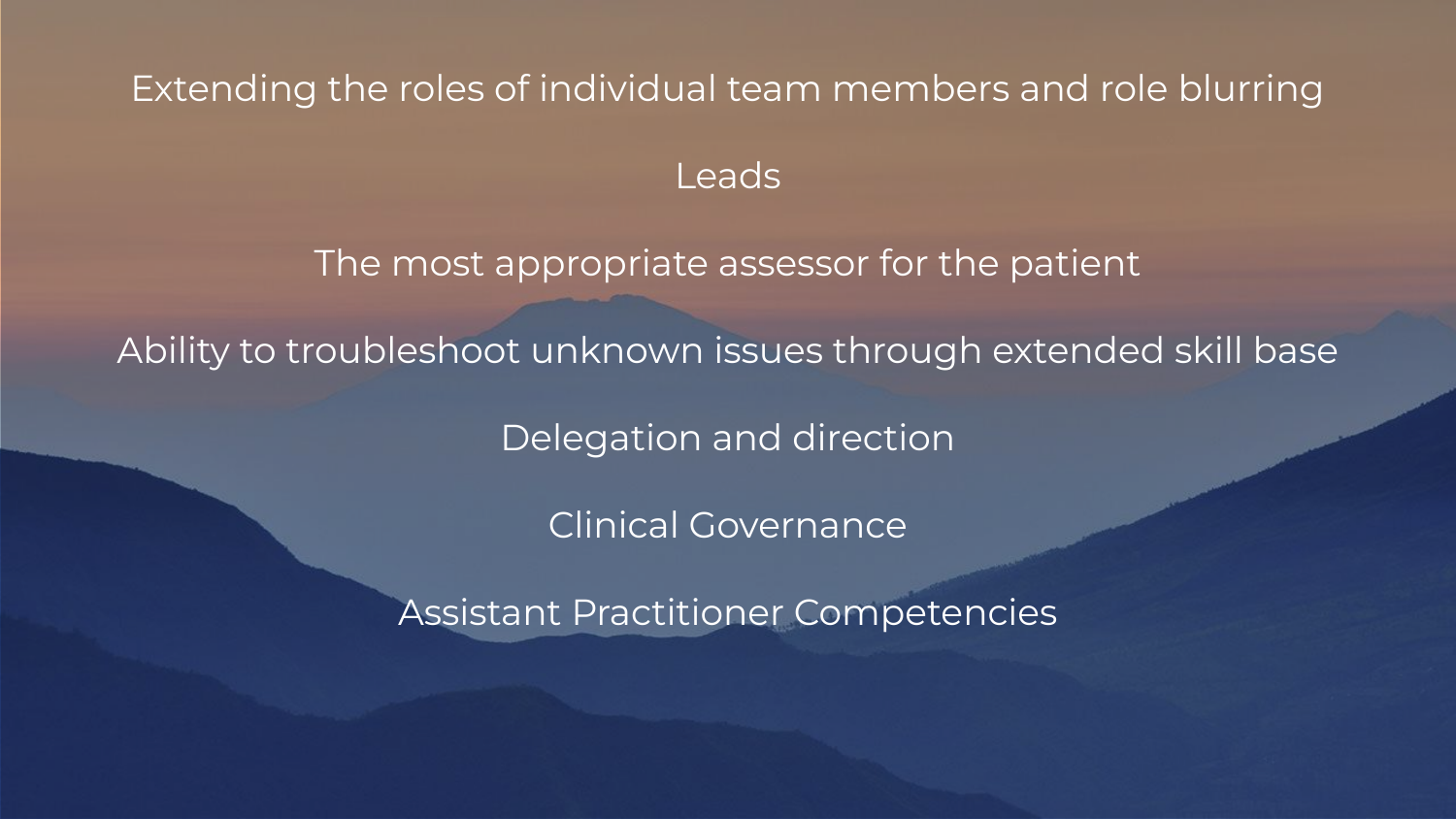

Extending the roles of individual team members and role blurring

Leads

The most appropriate assessor for the patient

Ability to troubleshoot unknown issues through extended skill base

Delegation and direction

Clinical Governance

Assistant Practitioner Competencies